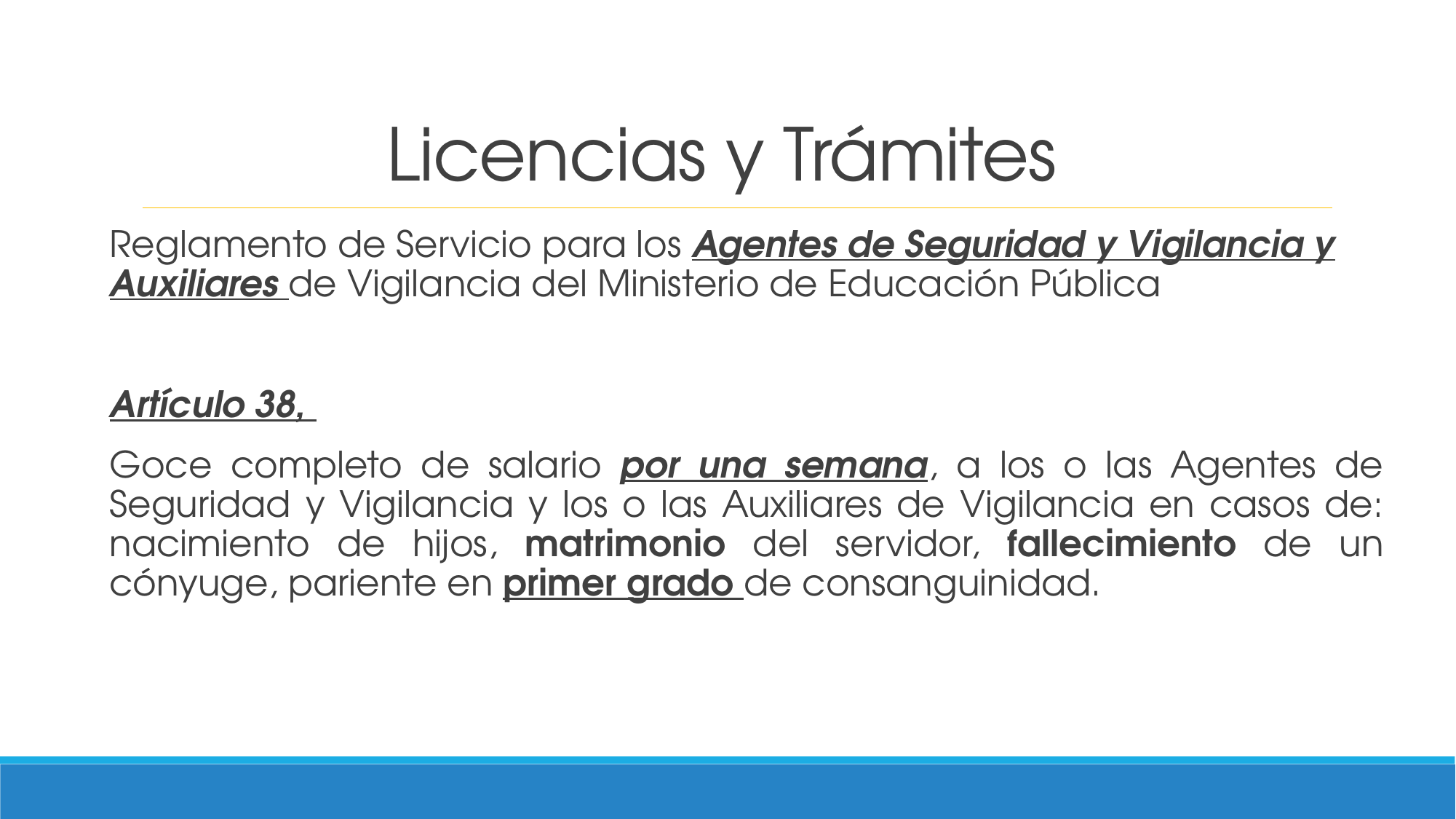

# Licencias y Trámites
Reglamento de Servicio para los Agentes de Seguridad y Vigilancia y Auxiliares de Vigilancia del Ministerio de Educación Pública

Artículo 38,
Goce completo de salario por una semana, a los o las Agentes de Seguridad y Vigilancia y los o las Auxiliares de Vigilancia en casos de: nacimiento de hijos, matrimonio del servidor, fallecimiento de un cónyuge, pariente en primer grado de consanguinidad.